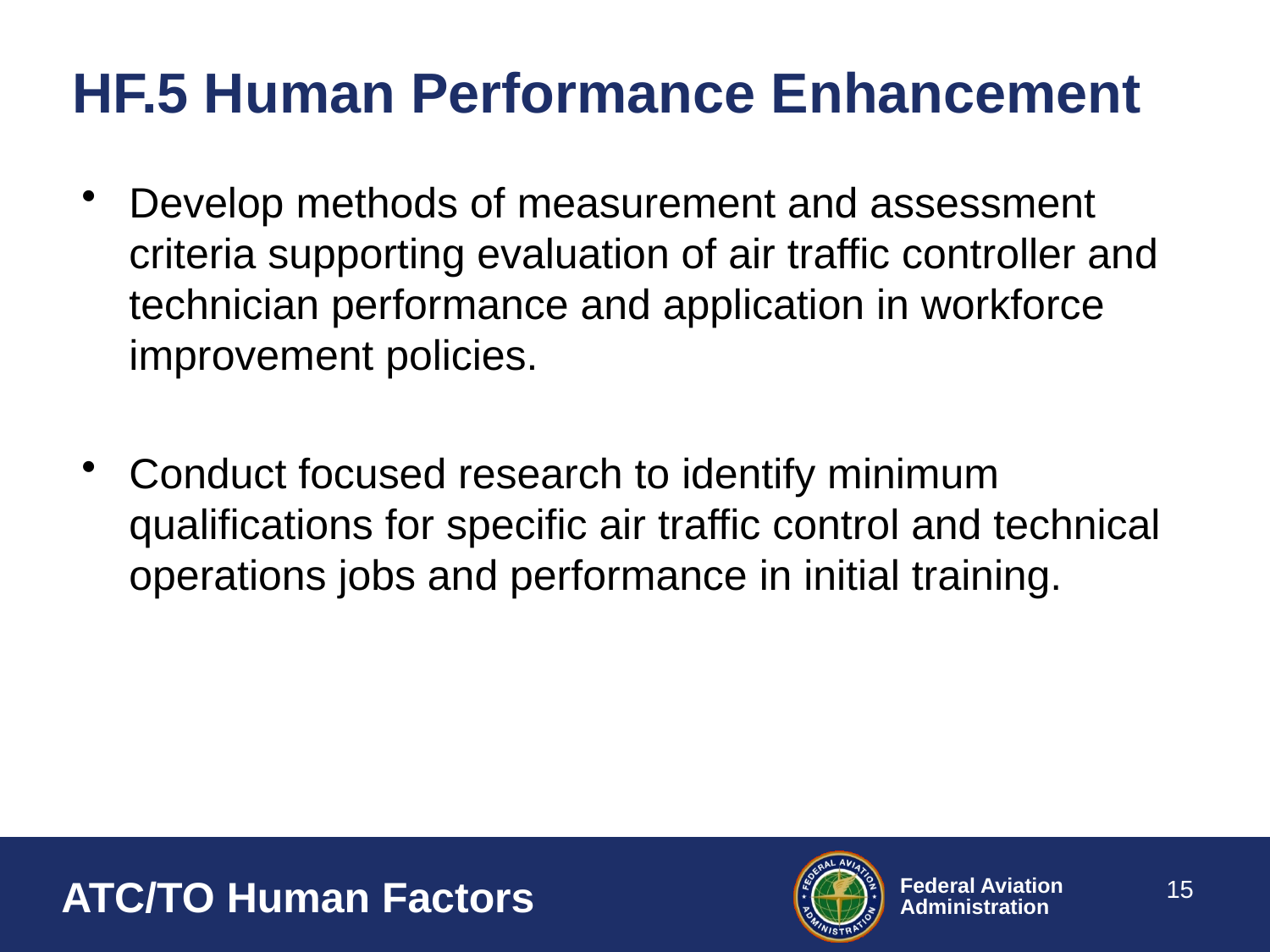

# HF.5 Human Performance Enhancement
Develop methods of measurement and assessment criteria supporting evaluation of air traffic controller and technician performance and application in workforce improvement policies.

Conduct focused research to identify minimum qualifications for specific air traffic control and technical operations jobs and performance in initial training.

15